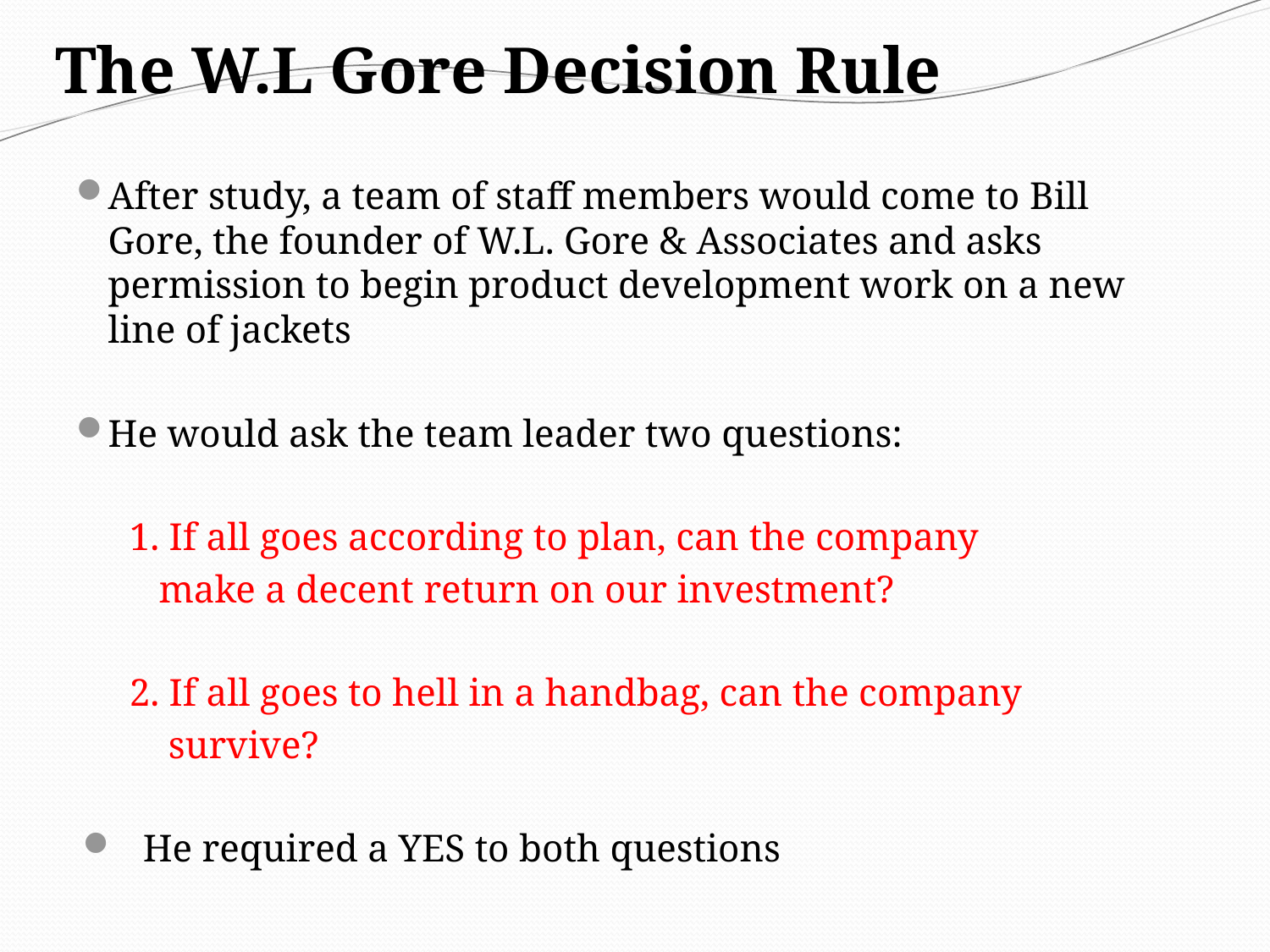

# The W.L Gore Decision Rule
After study, a team of staff members would come to Bill Gore, the founder of W.L. Gore & Associates and asks permission to begin product development work on a new line of jackets

He would ask the team leader two questions:

1. If all goes according to plan, can the company
   make a decent return on our investment?

2. If all goes to hell in a handbag, can the company
    survive?

He required a YES to both questions
31